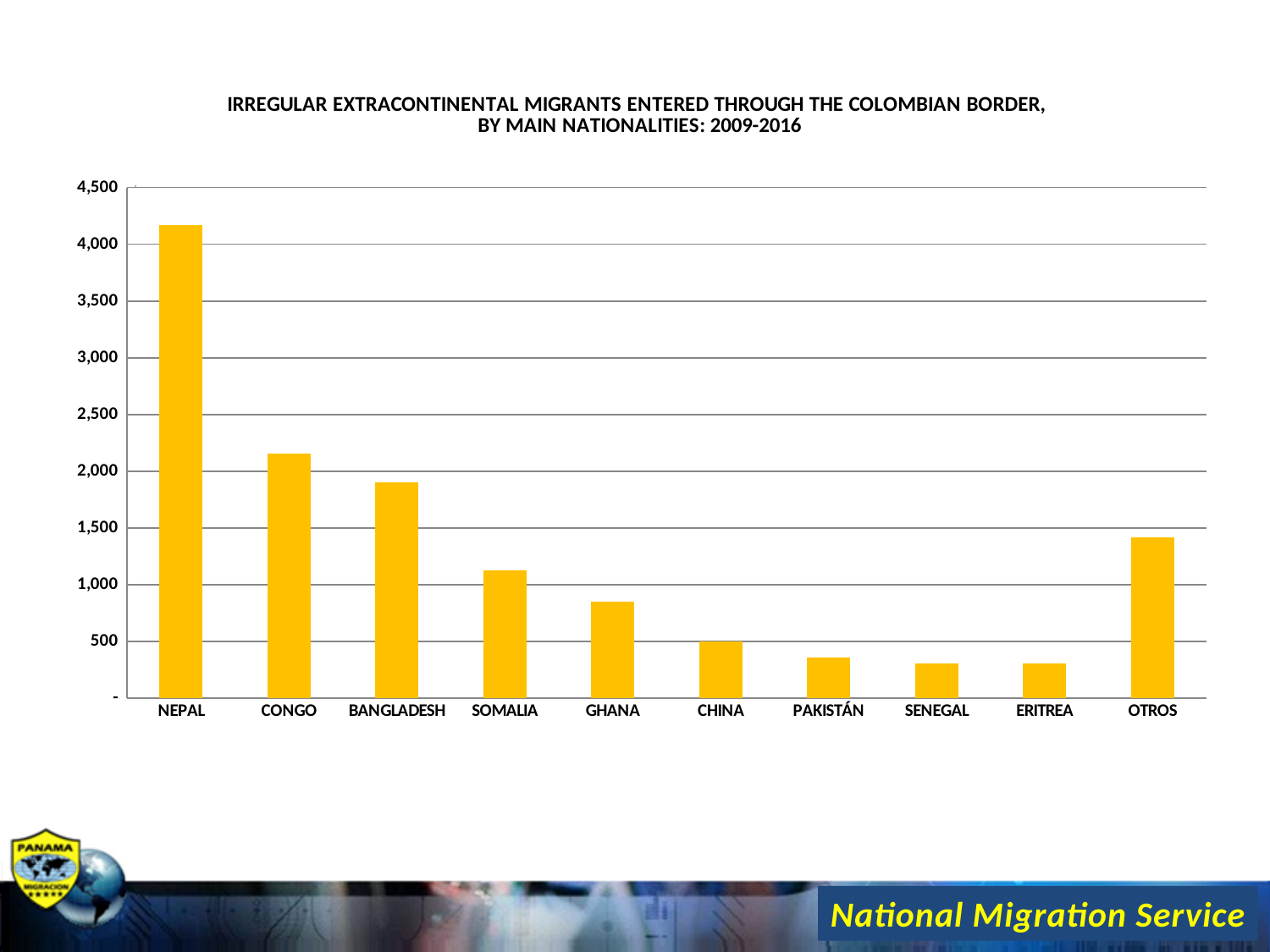

### Chart: IRREGULAR EXTRACONTINENTAL MIGRANTS ENTERED THROUGH THE COLOMBIAN BORDER,
BY MAIN NATIONALITIES: 2009-2016

| Category |  |
|---|---|
| NEPAL | 4170.0 |
| CONGO | 2157.0 |
| BANGLADESH | 1903.0 |
| SOMALIA | 1130.0 |
| GHANA | 851.0 |
| CHINA | 502.0 |
| PAKISTÁN | 356.0 |
| SENEGAL | 310.0 |
| ERITREA | 305.0 |
| OTROS | 1414.0 |
National Migration Service